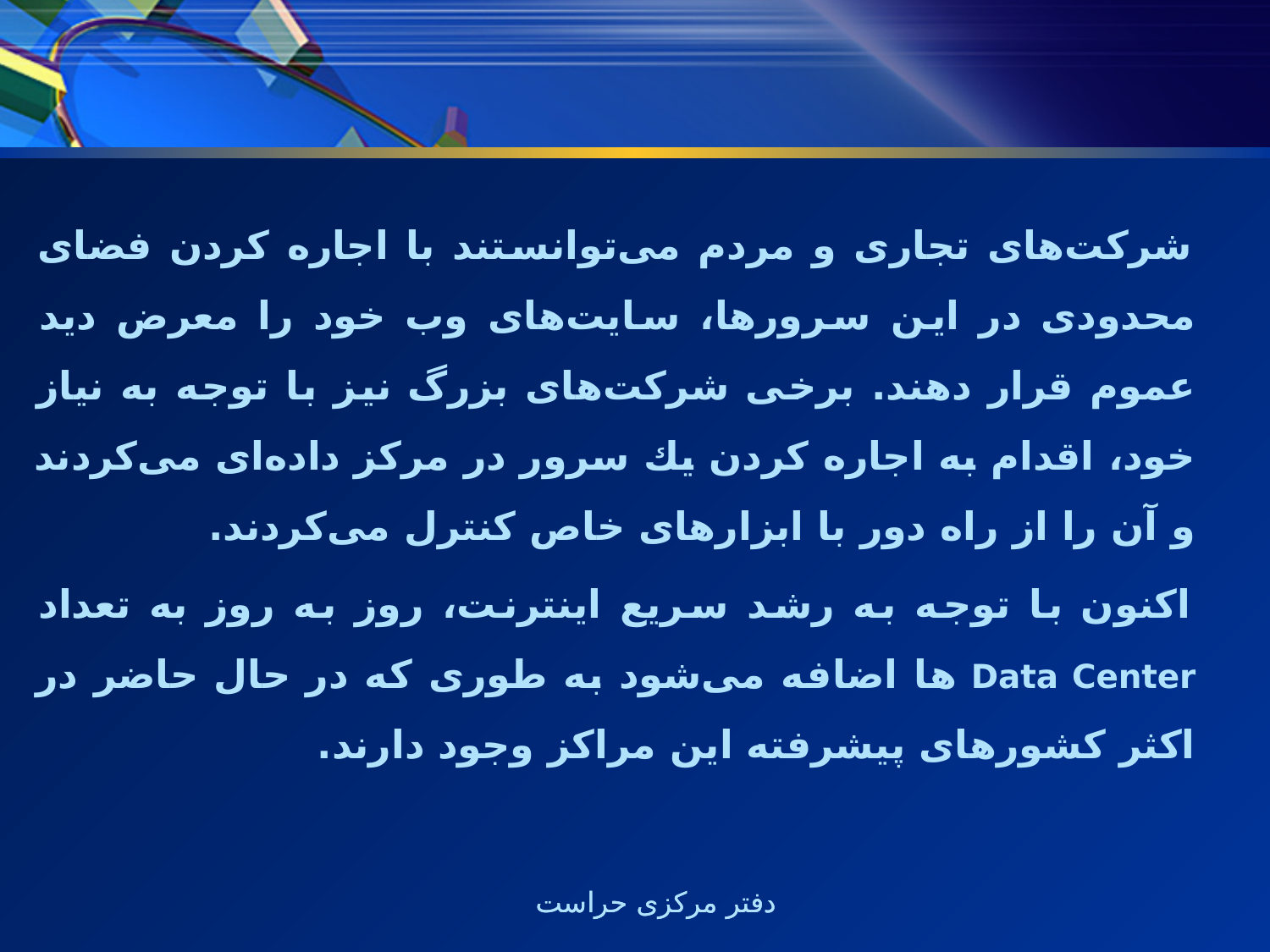

#
   شركت‌های تجاری و مردم می‌توانستند با اجاره كردن فضای محدودی در اين سرورها، سايت‌های وب خود را معرض ديد عموم قرار دهند. برخی شركت‌های بزرگ نيز با توجه به نياز خود، اقدام به اجاره كردن يك سرور در مركز داده‌ای می‌كردند و آن را از راه دور با ابزارهای خاص كنترل می‌كردند.
   اكنون با توجه به رشد سريع اينترنت، روز به روز به تعداد Data Center ها اضافه می‌شود به طوری كه در حال حاضر در اكثر كشورهای پيشرفته اين مراكز وجود دارند.